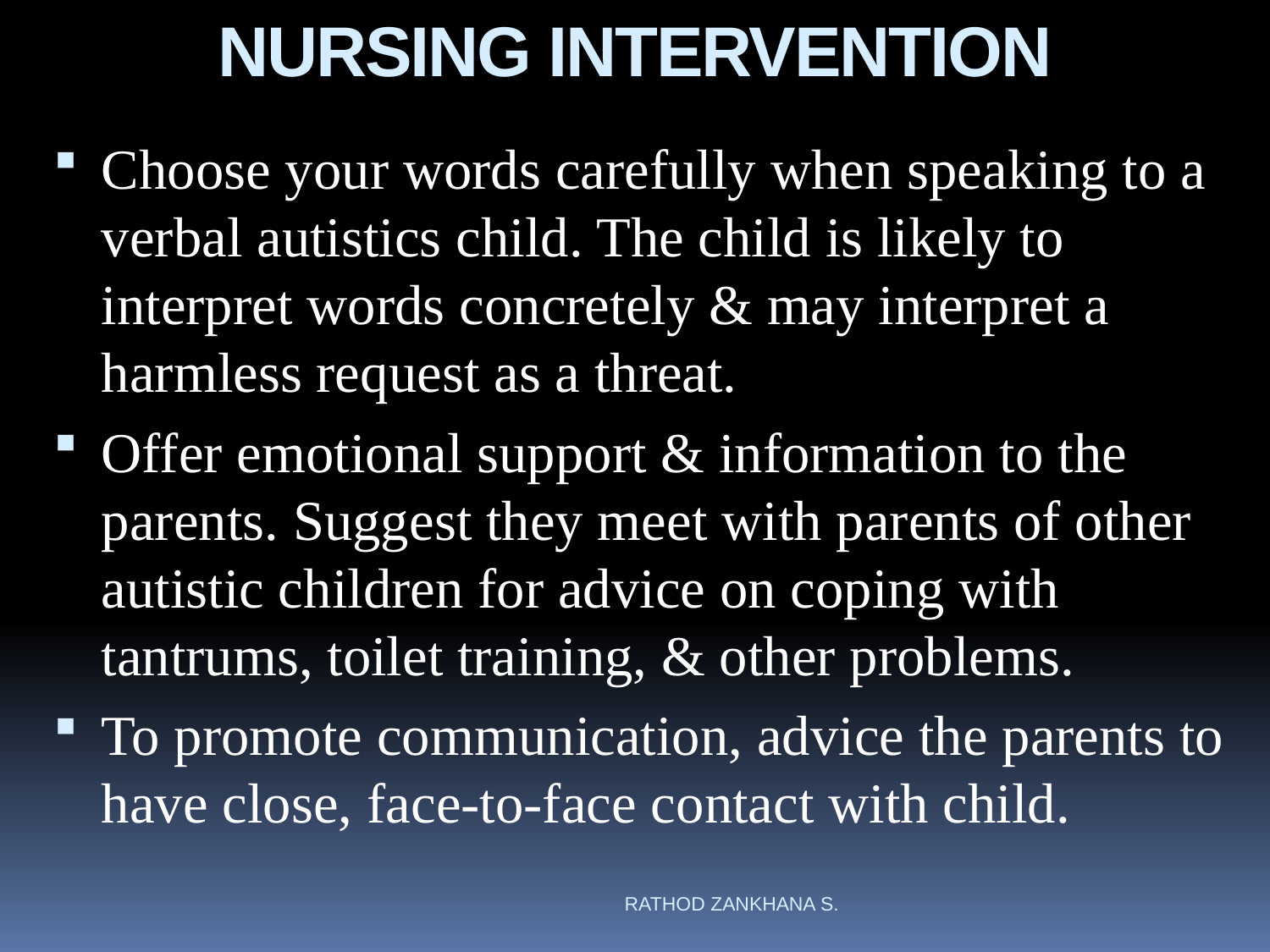

# NURSING INTERVENTION
Choose your words carefully when speaking to a verbal autistics child. The child is likely to interpret words concretely & may interpret a harmless request as a threat.
Offer emotional support & information to the parents. Suggest they meet with parents of other autistic children for advice on coping with tantrums, toilet training, & other problems.
To promote communication, advice the parents to have close, face-to-face contact with child.

RATHOD ZANKHANA S.